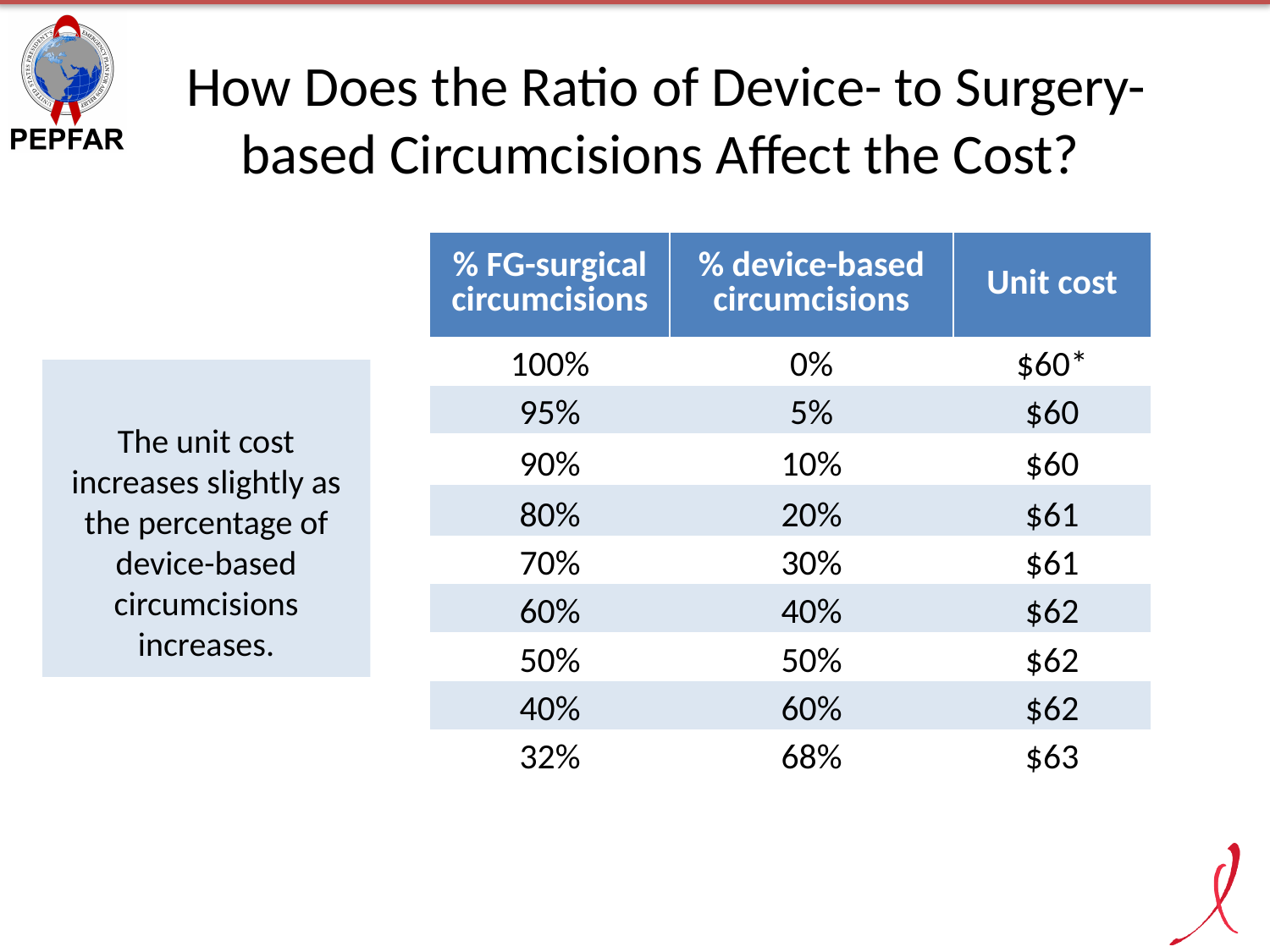

# How Does the Ratio of Device- to Surgery-based Circumcisions Affect the Cost?
| % FG-surgical circumcisions | % device-based circumcisions | Unit cost |
| --- | --- | --- |
| 100% | 0% | $60\* |
| 95% | 5% | $60 |
| 90% | 10% | $60 |
| 80% | 20% | $61 |
| 70% | 30% | $61 |
| 60% | 40% | $62 |
| 50% | 50% | $62 |
| 40% | 60% | $62 |
| 32% | 68% | $63 |

The unit cost increases slightly as the percentage of device-based circumcisions increases.